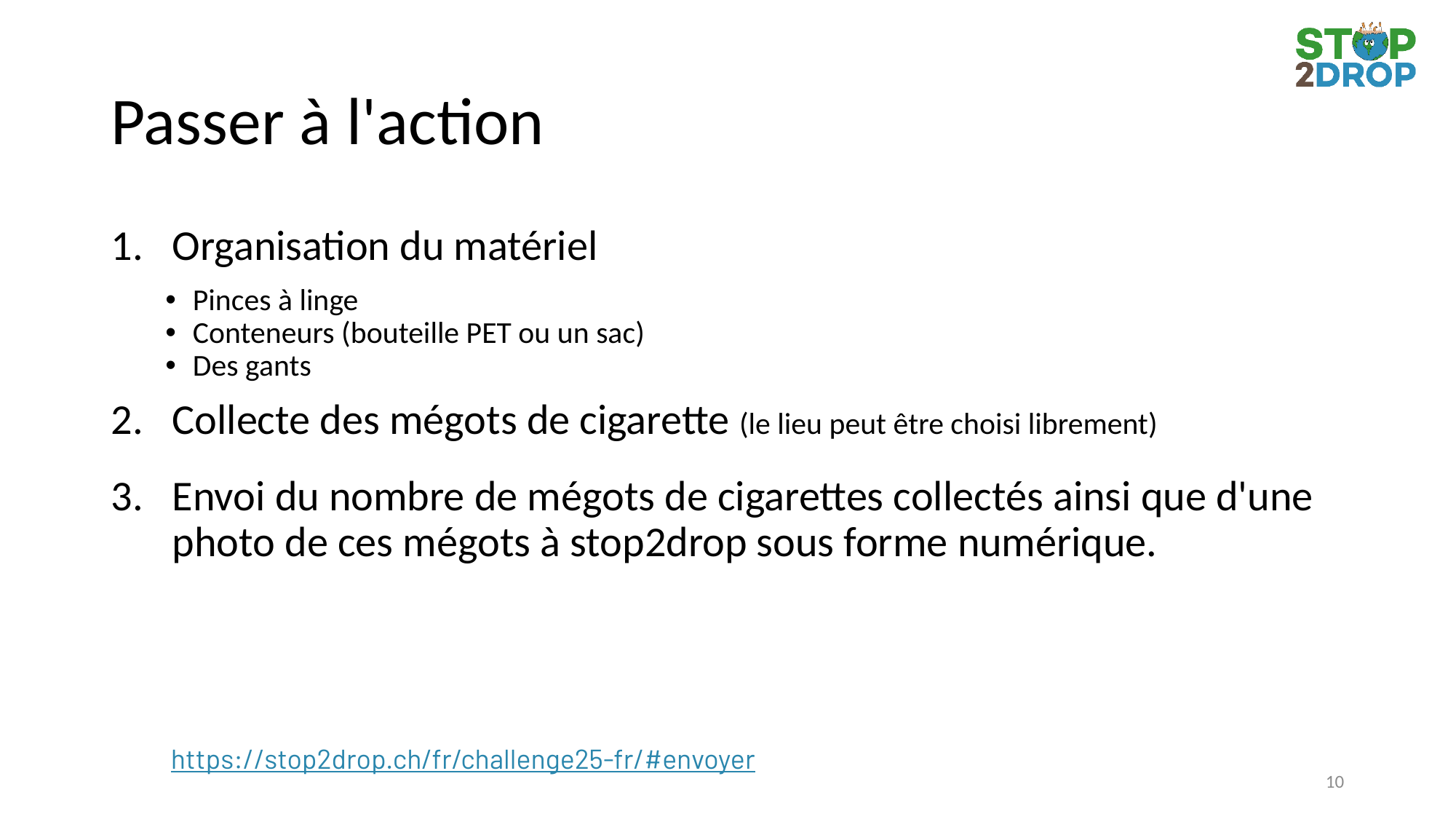

# Passer à l'action
Organisation du matériel
Pinces à linge
Conteneurs (bouteille PET ou un sac)
Des gants
Collecte des mégots de cigarette (le lieu peut être choisi librement)
Envoi du nombre de mégots de cigarettes collectés ainsi que d'une photo de ces mégots à stop2drop sous forme numérique.

https://stop2drop.ch/fr/challenge25-fr/#envoyer

10